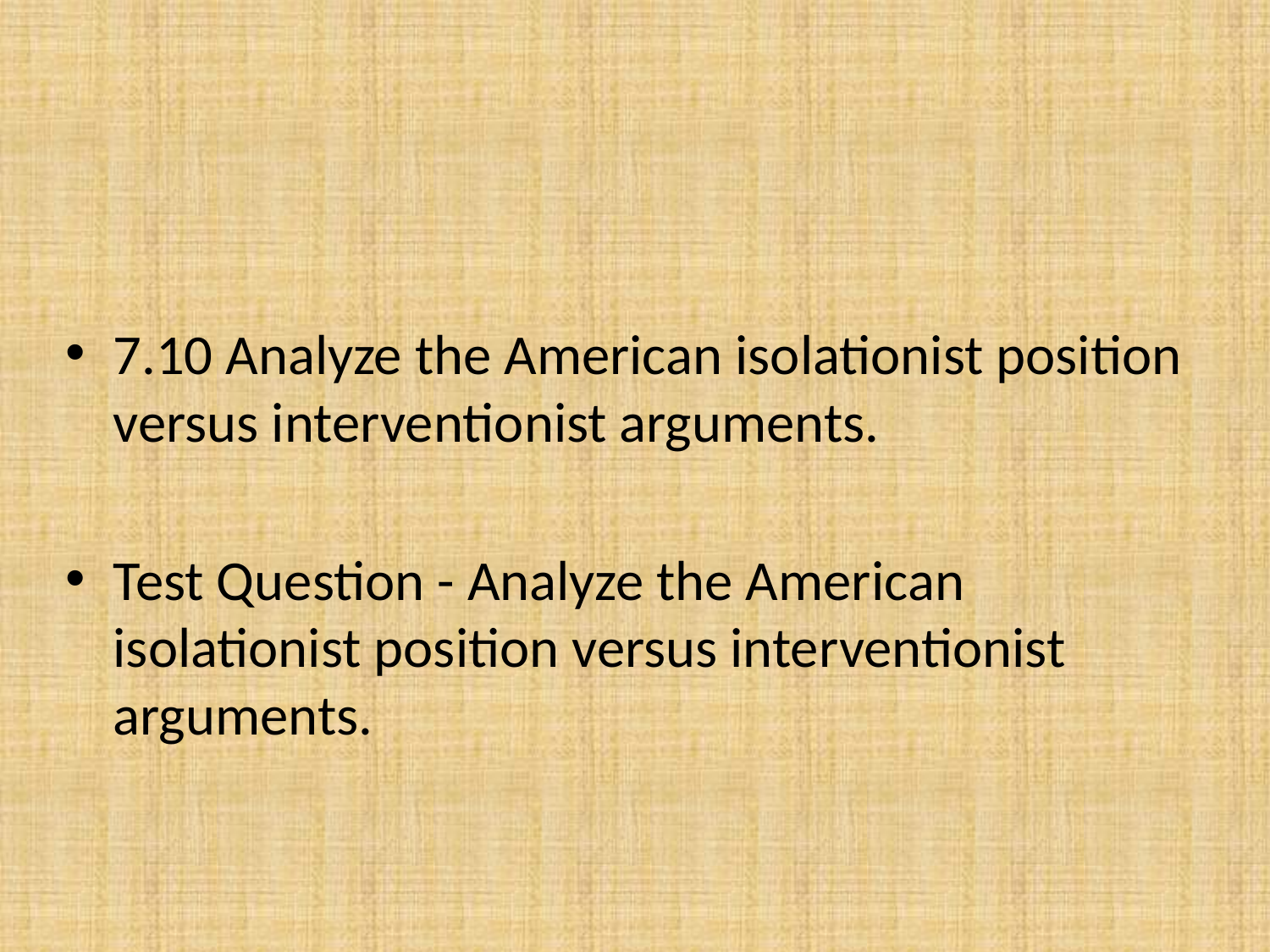

#

7.10 Analyze the American isolationist position versus interventionist arguments.

Test Question - Analyze the American isolationist position versus interventionist arguments.